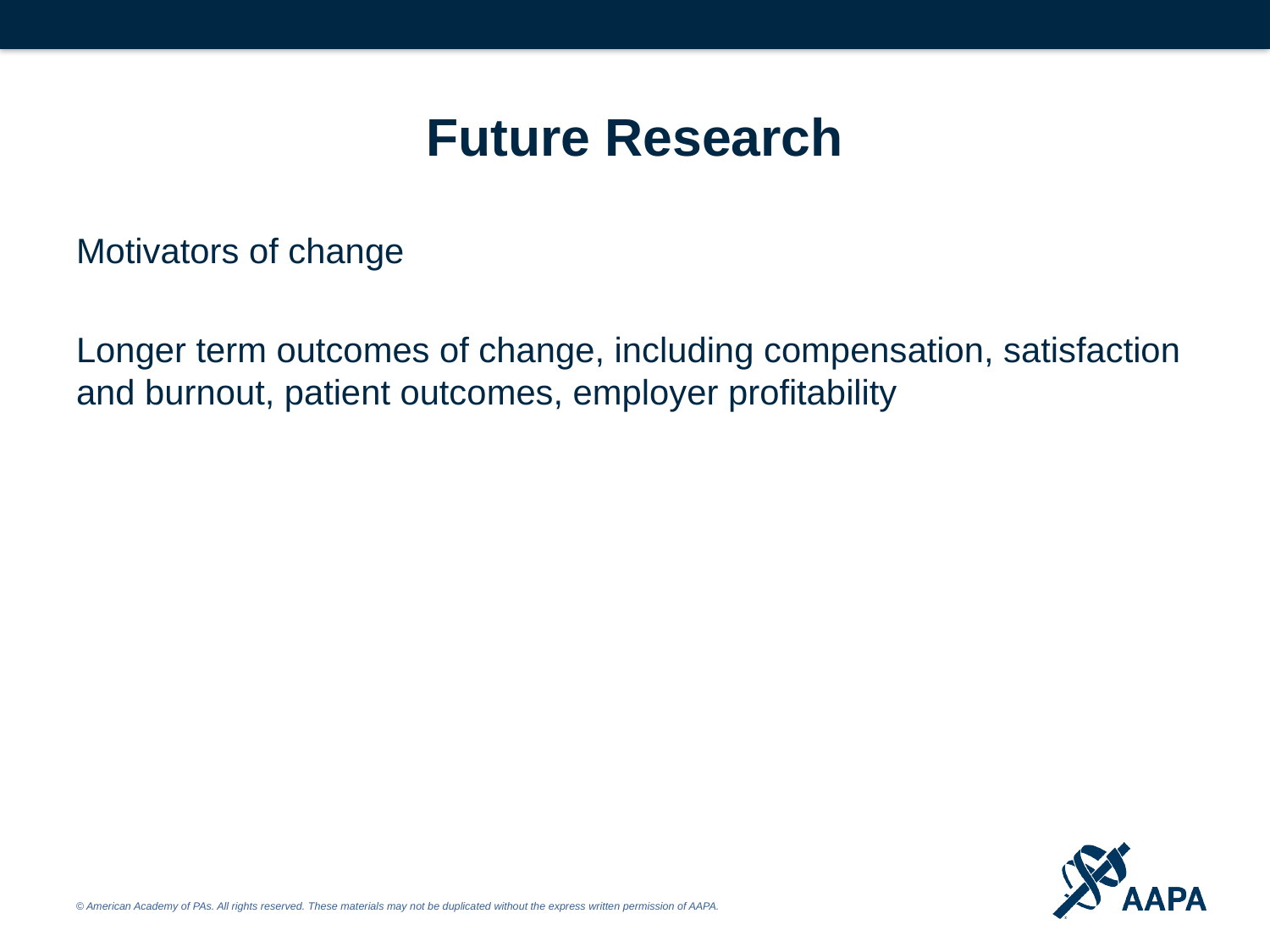

# Future Research
Motivators of change

Longer term outcomes of change, including compensation, satisfaction and burnout, patient outcomes, employer profitability